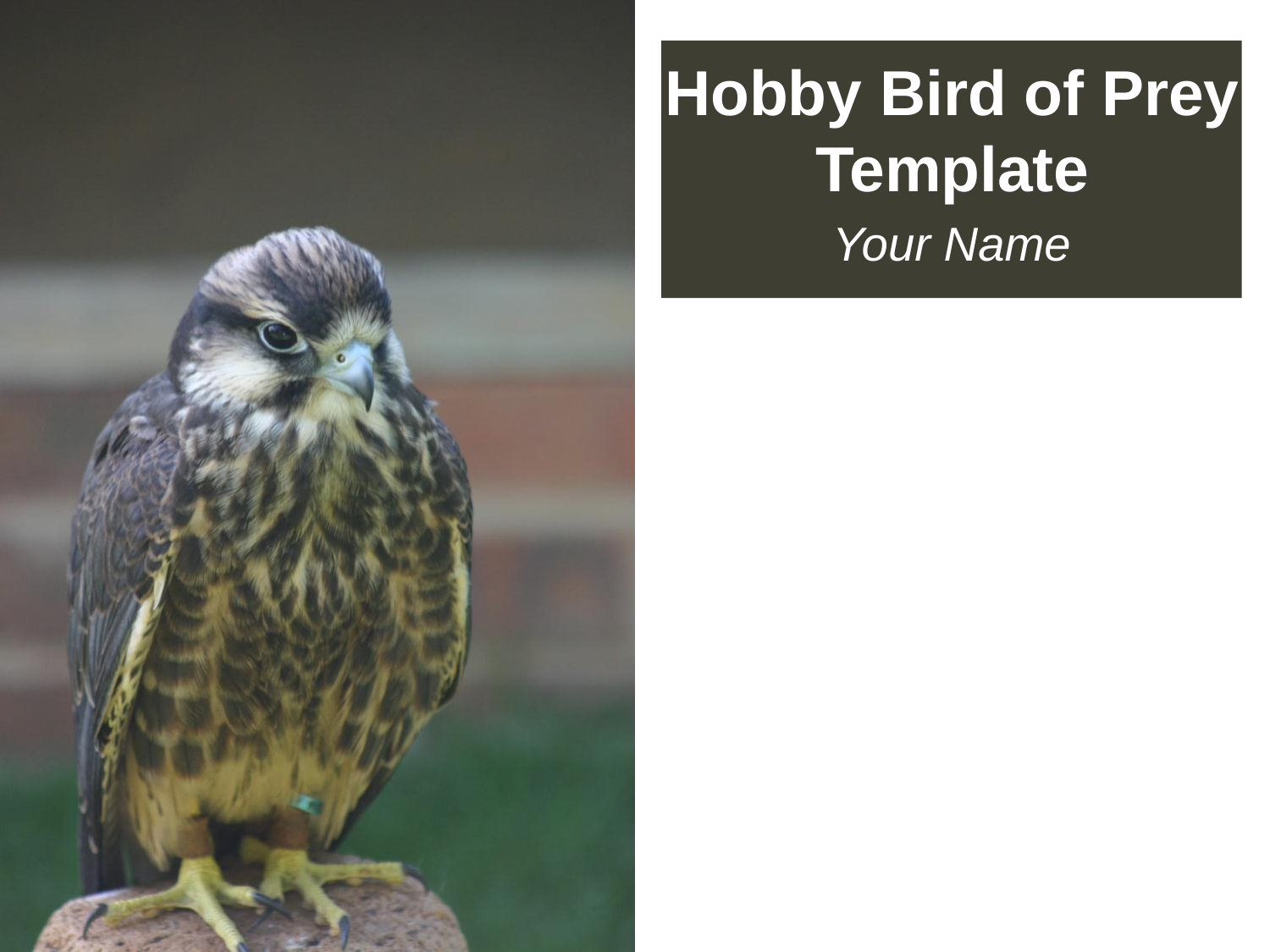

# Hobby Bird of Prey Template
Your Name